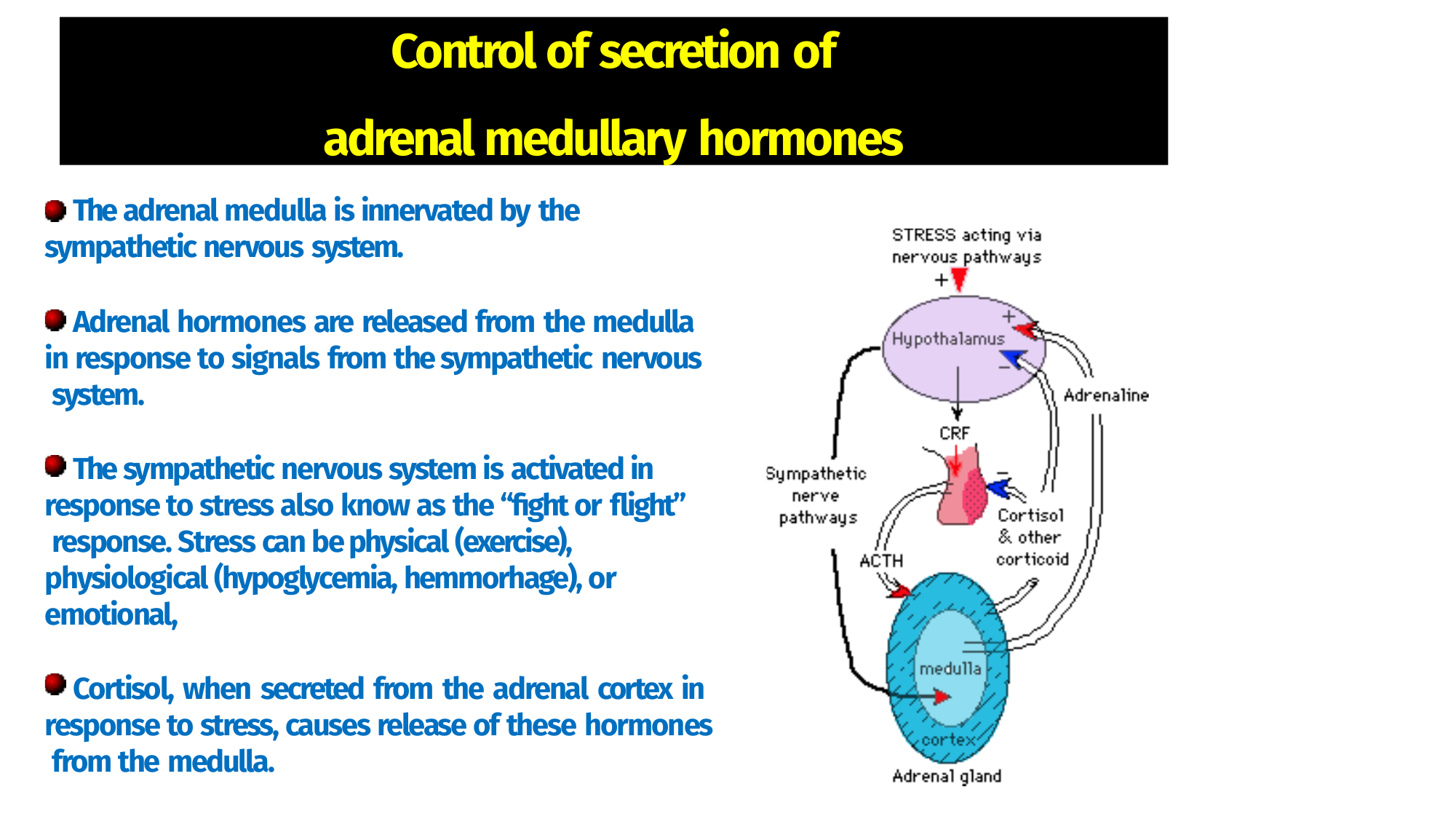

Control of secretion of
adrenal medullary hormones
The adrenal medulla is innervated by the
sympathetic nervous system.

Adrenal hormones are released from the medulla  in response to signals from the sympathetic nervous  system.

The sympathetic nervous system is activated in  response to stress also know as the “fight or flight”  response. Stress can be physical (exercise),  physiological (hypoglycemia, hemmorhage), or  emotional,

Cortisol, when secreted from the adrenal cortex in  response to stress, causes release of these hormones  from the medulla.